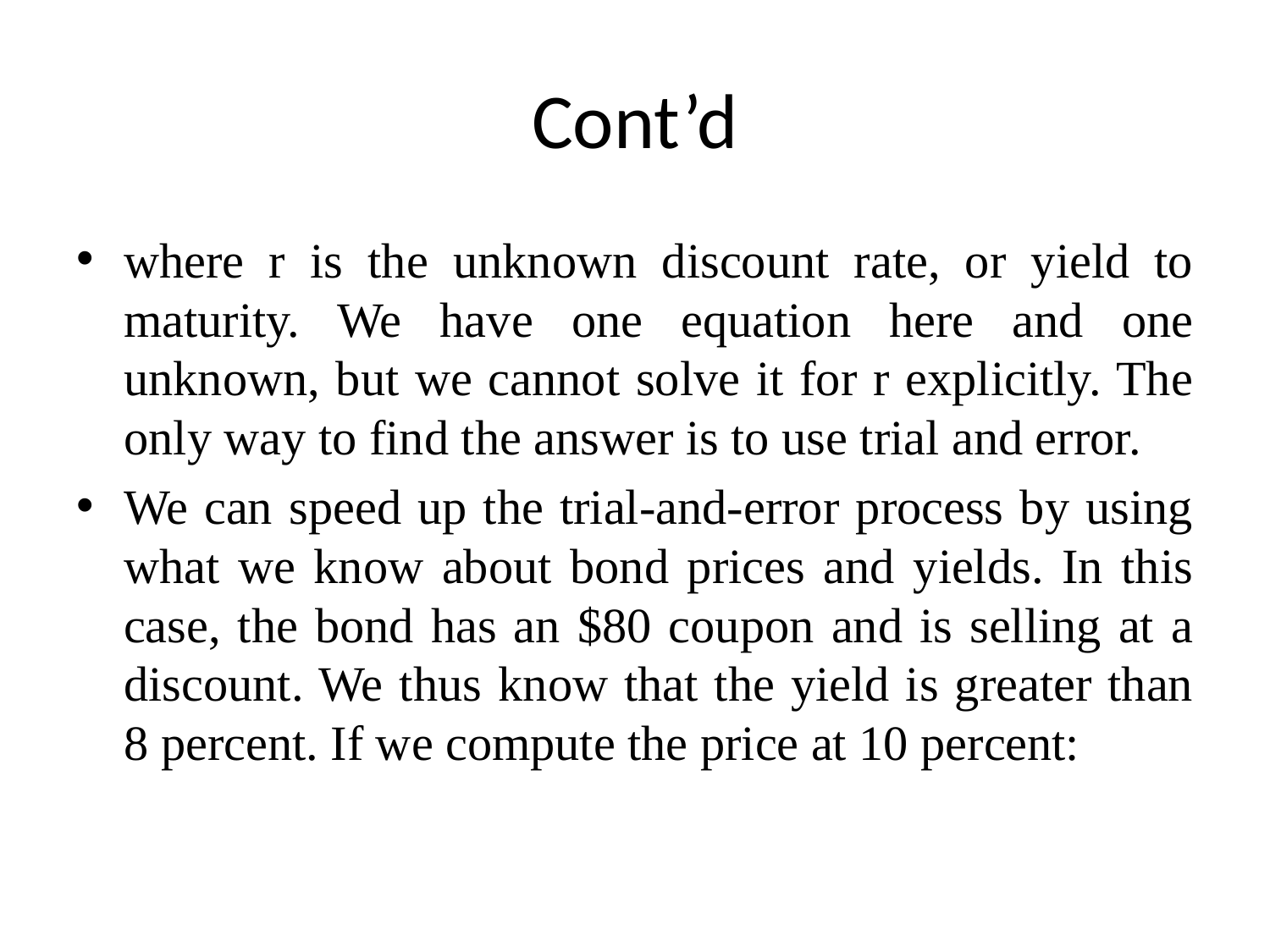

# Cont’d
where r is the unknown discount rate, or yield to maturity. We have one equation here and one unknown, but we cannot solve it for r explicitly. The only way to find the answer is to use trial and error.
We can speed up the trial-and-error process by using what we know about bond prices and yields. In this case, the bond has an $80 coupon and is selling at a discount. We thus know that the yield is greater than 8 percent. If we compute the price at 10 percent: